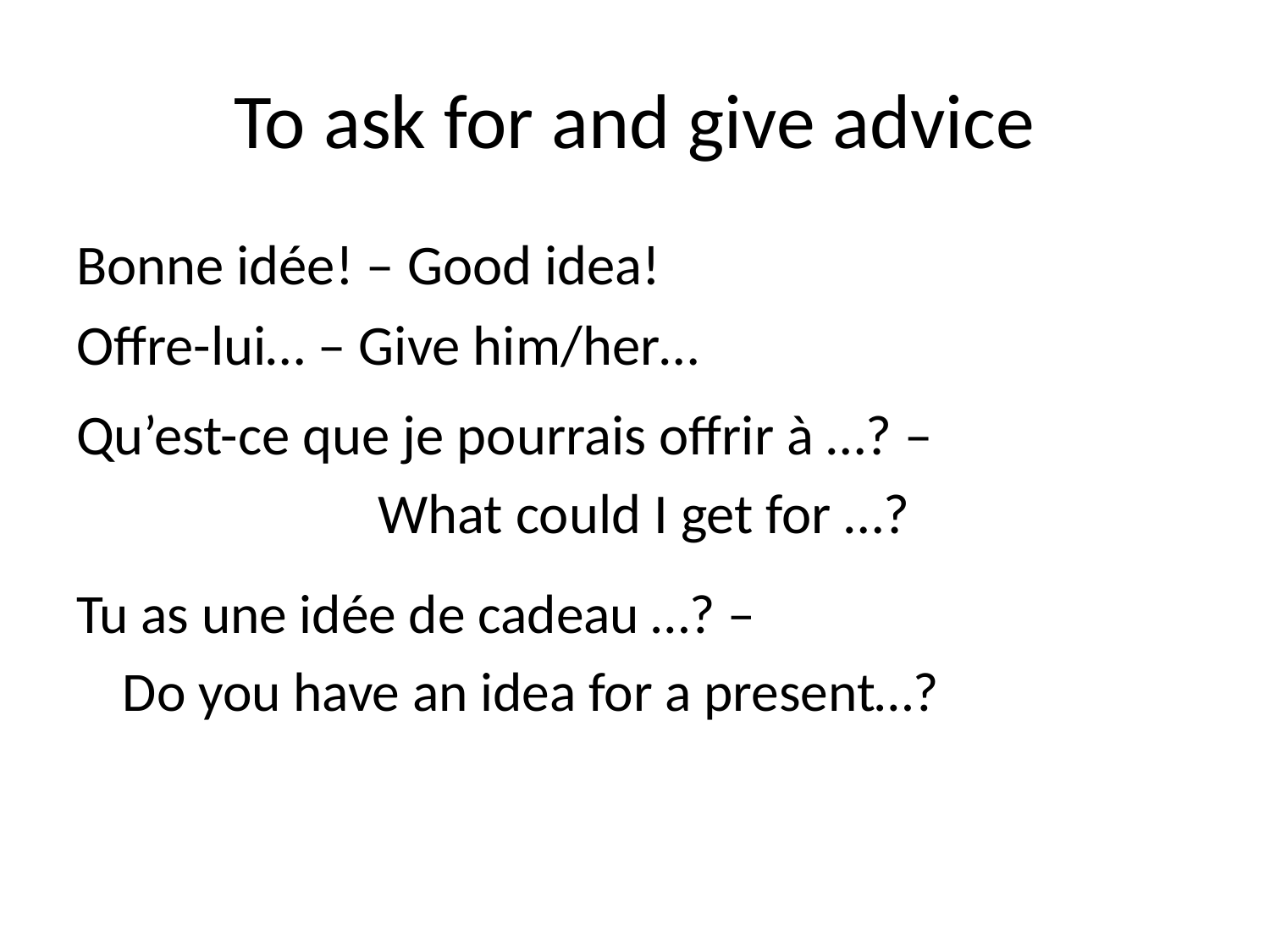

# To ask for and give advice
Bonne idée! – Good idea!
Offre-lui… – Give him/her…
Qu’est-ce que je pourrais offrir à …? –
			What could I get for …?
Tu as une idée de cadeau …? –
			Do you have an idea for a present…?